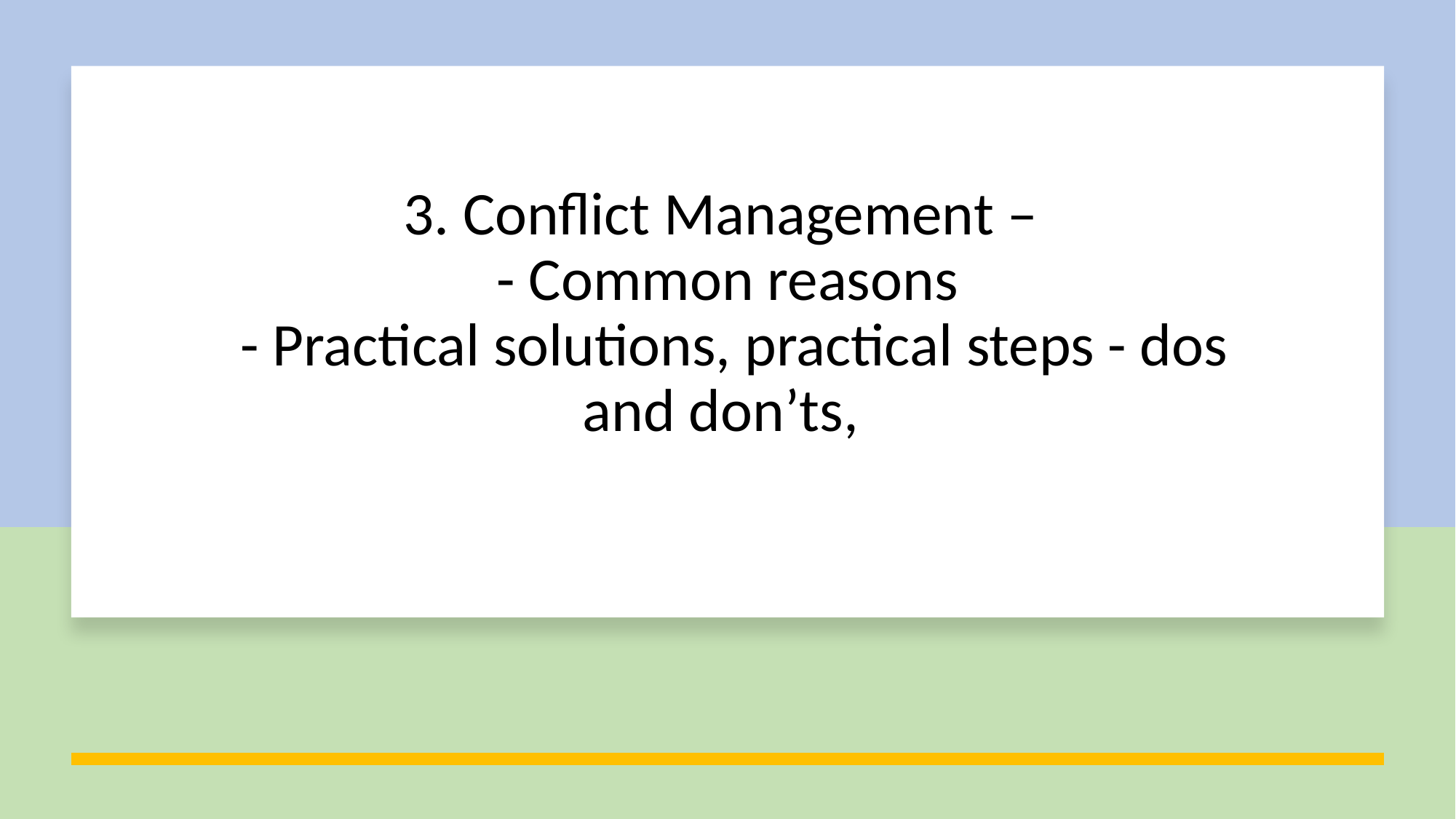

# 3. Conflict Management – - Common reasons - Practical solutions, practical steps - dos and don’ts,